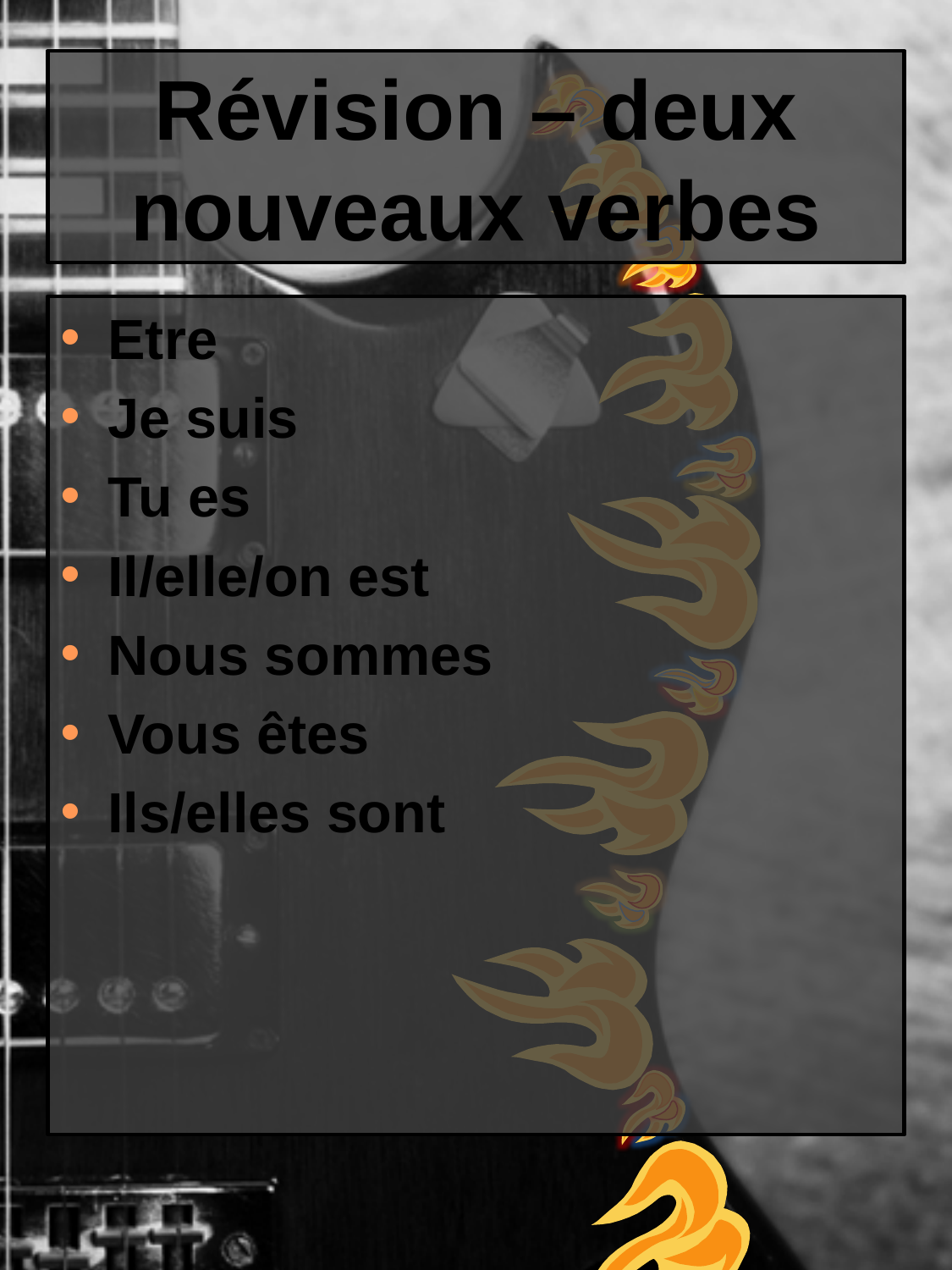

# Révision – deux nouveaux verbes
Etre
Je suis
Tu es
Il/elle/on est
Nous sommes
Vous êtes
Ils/elles sont